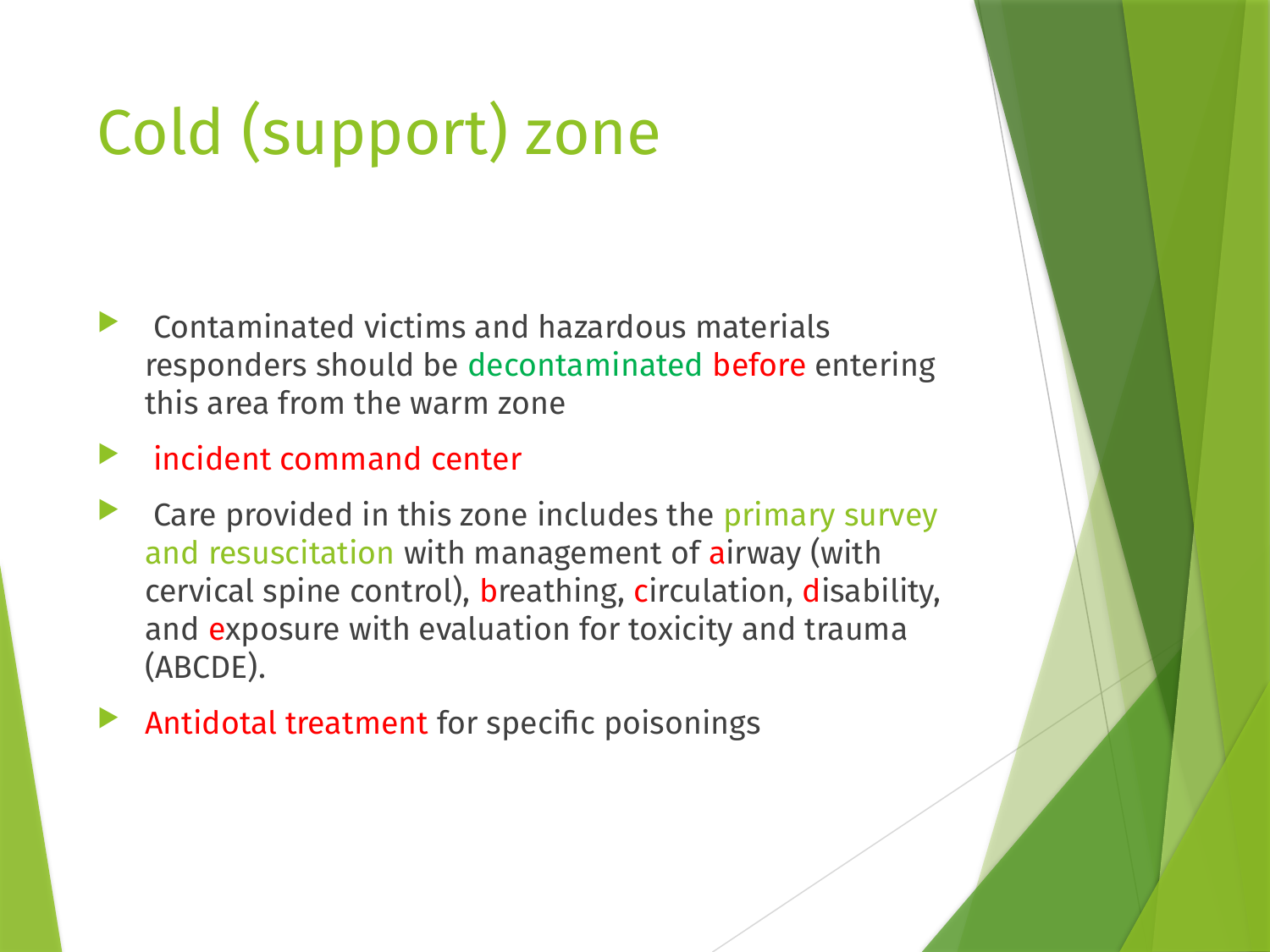

# Cold (support) zone
 Contaminated victims and hazardous materials responders should be decontaminated before entering this area from the warm zone
 incident command center
 Care provided in this zone includes the primary survey and resuscitation with management of airway (with cervical spine control), breathing, circulation, disability, and exposure with evaluation for toxicity and trauma (ABCDE).
Antidotal treatment for specific poisonings